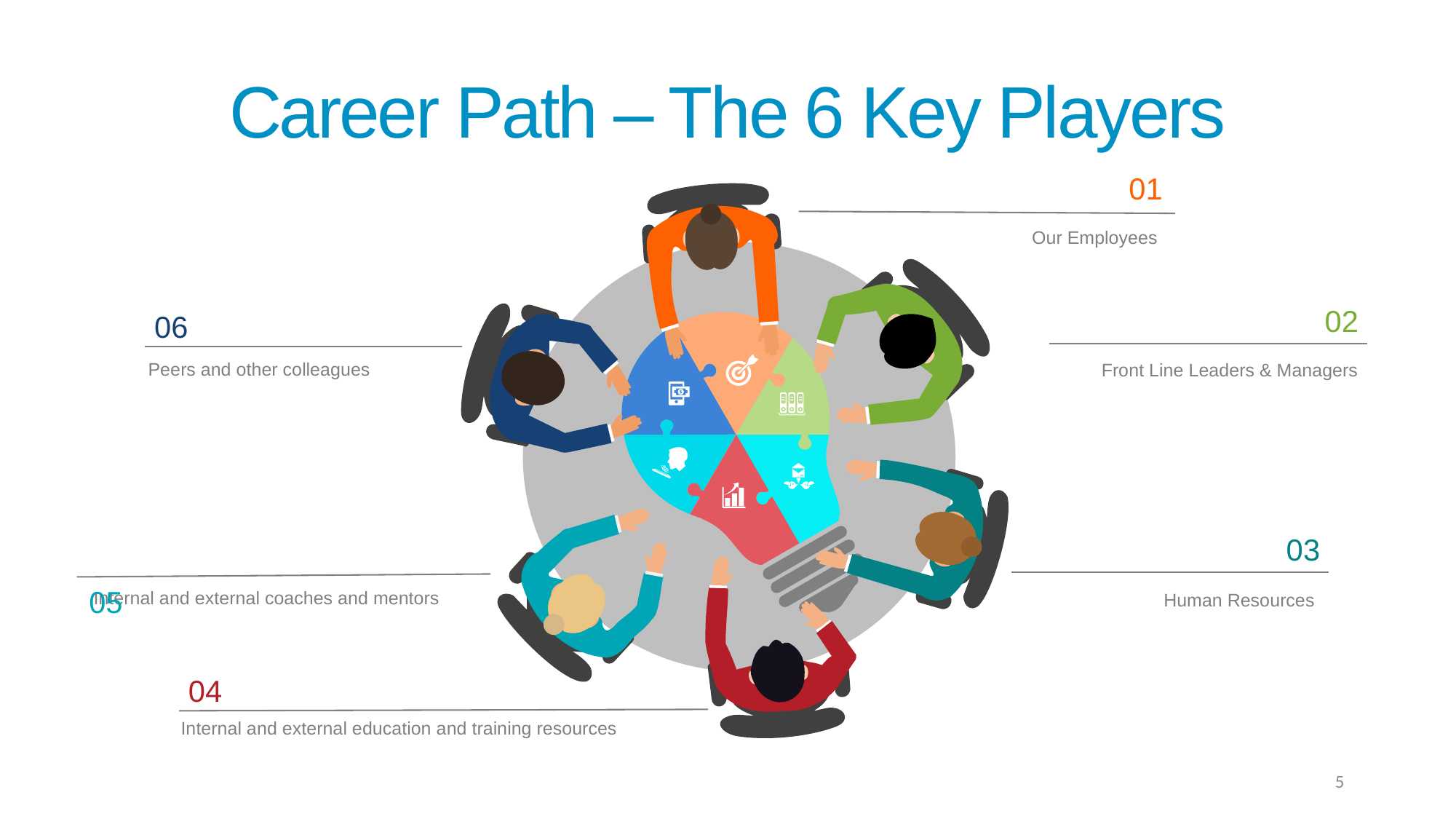

Career Path – The 6 Key Players
 01
Our Employees

 02
Front Line Leaders & Managers
                             06
Peers and other colleagues
                             05
Internal and external coaches and mentors
 03
Human Resources
                             04
Internal and external education and training resources
5